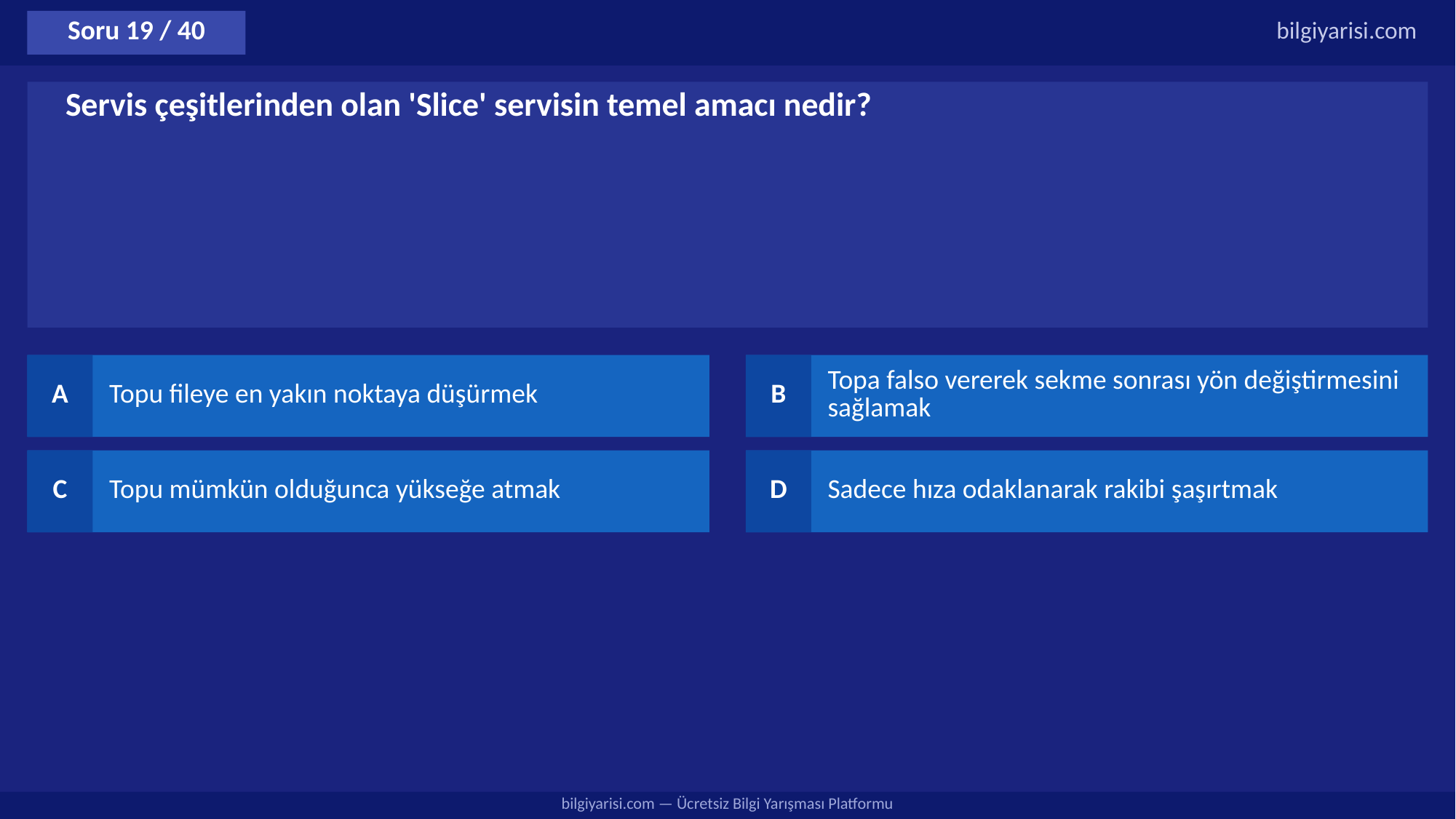

Soru 19 / 40
bilgiyarisi.com

Servis çeşitlerinden olan 'Slice' servisin temel amacı nedir?

A
Topu fileye en yakın noktaya düşürmek

B
Topa falso vererek sekme sonrası yön değiştirmesini sağlamak

C
Topu mümkün olduğunca yükseğe atmak

D
Sadece hıza odaklanarak rakibi şaşırtmak
bilgiyarisi.com — Ücretsiz Bilgi Yarışması Platformu